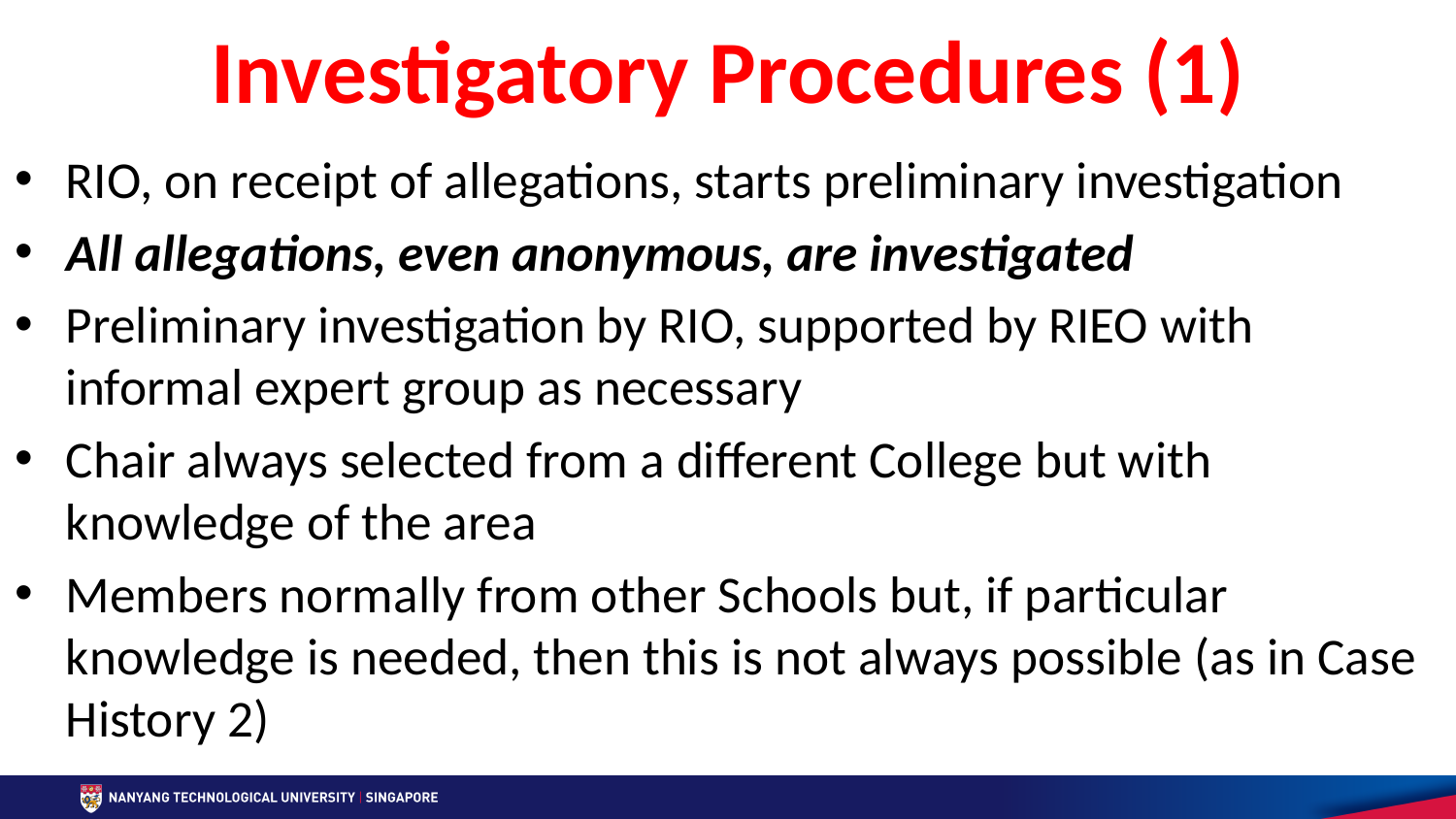

# Investigatory Procedures (1)
RIO, on receipt of allegations, starts preliminary investigation
All allegations, even anonymous, are investigated
Preliminary investigation by RIO, supported by RIEO with informal expert group as necessary
Chair always selected from a different College but with knowledge of the area
Members normally from other Schools but, if particular knowledge is needed, then this is not always possible (as in Case History 2)